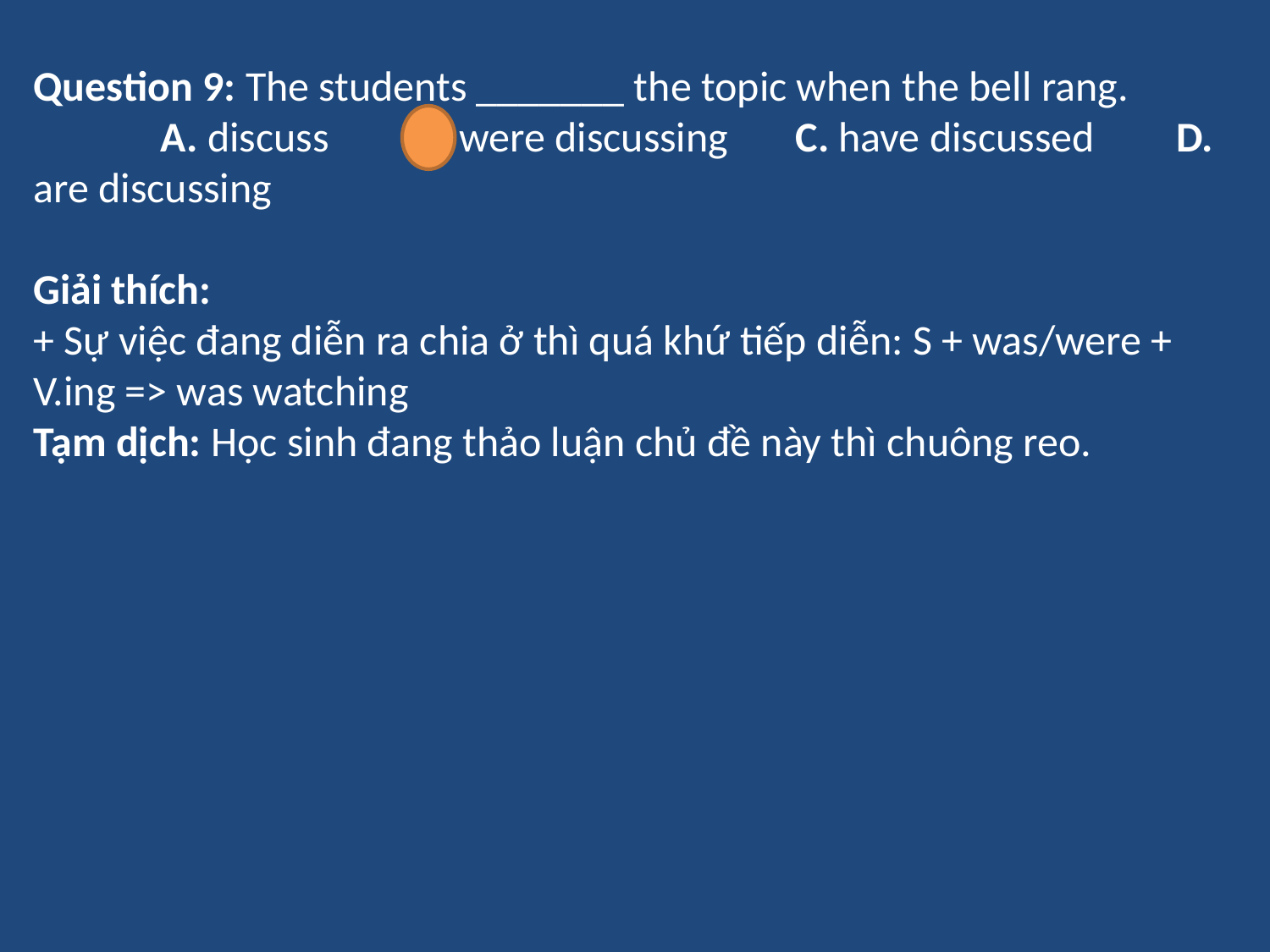

Question 9: The students _______ the topic when the bell rang.
	A. discuss	B. were discussing 	C. have discussed	D. are discussing

Giải thích:
+ Sự việc đang diễn ra chia ở thì quá khứ tiếp diễn: S + was/were + V.ing => was watching
Tạm dịch: Học sinh đang thảo luận chủ đề này thì chuông reo.